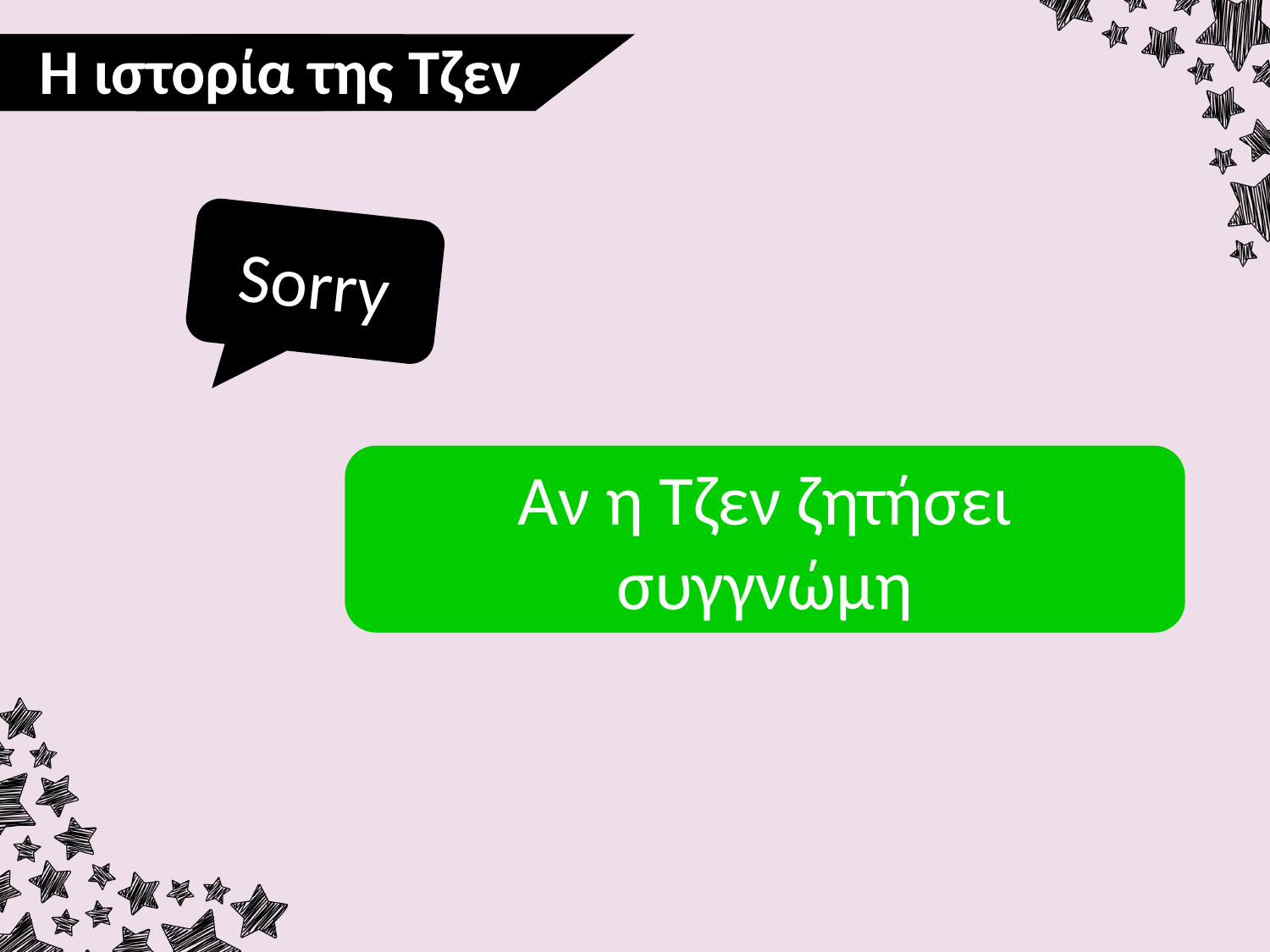

Η ιστορία της Τζεν
Jen’s Story

Sorry

Αν η Τζεν ζητήσει συγγνώμη